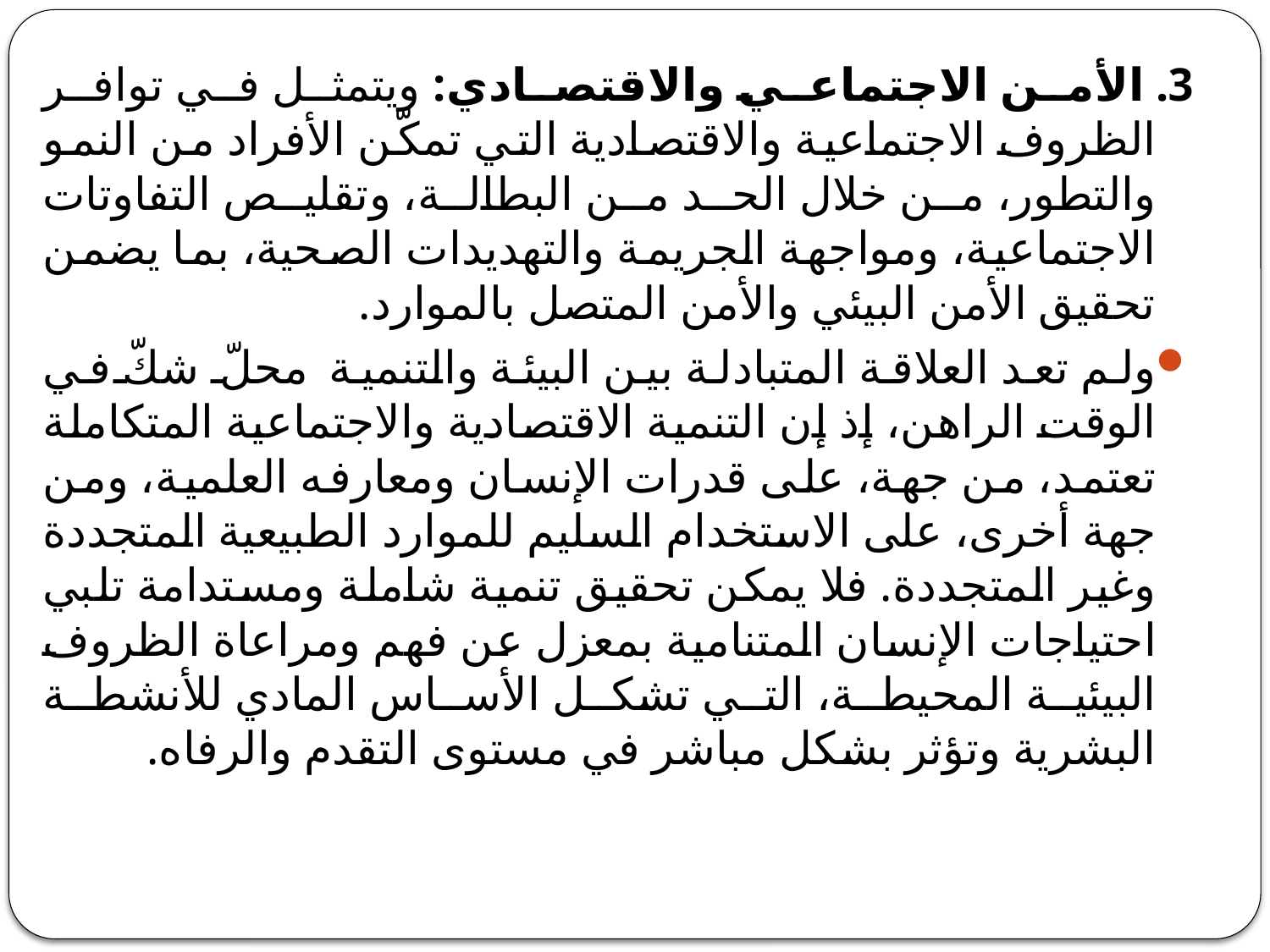

3. الأمن الاجتماعي والاقتصادي: ويتمثل في توافر الظروف الاجتماعية والاقتصادية التي تمكّن الأفراد من النمو والتطور، من خلال الحد من البطالة، وتقليص التفاوتات الاجتماعية، ومواجهة الجريمة والتهديدات الصحية، بما يضمن تحقيق الأمن البيئي والأمن المتصل بالموارد.
ولم تعد العلاقة المتبادلة بين البيئة والتنمية محلّ شكّ في الوقت الراهن، إذ إن التنمية الاقتصادية والاجتماعية المتكاملة تعتمد، من جهة، على قدرات الإنسان ومعارفه العلمية، ومن جهة أخرى، على الاستخدام السليم للموارد الطبيعية المتجددة وغير المتجددة. فلا يمكن تحقيق تنمية شاملة ومستدامة تلبي احتياجات الإنسان المتنامية بمعزل عن فهم ومراعاة الظروف البيئية المحيطة، التي تشكل الأساس المادي للأنشطة البشرية وتؤثر بشكل مباشر في مستوى التقدم والرفاه.